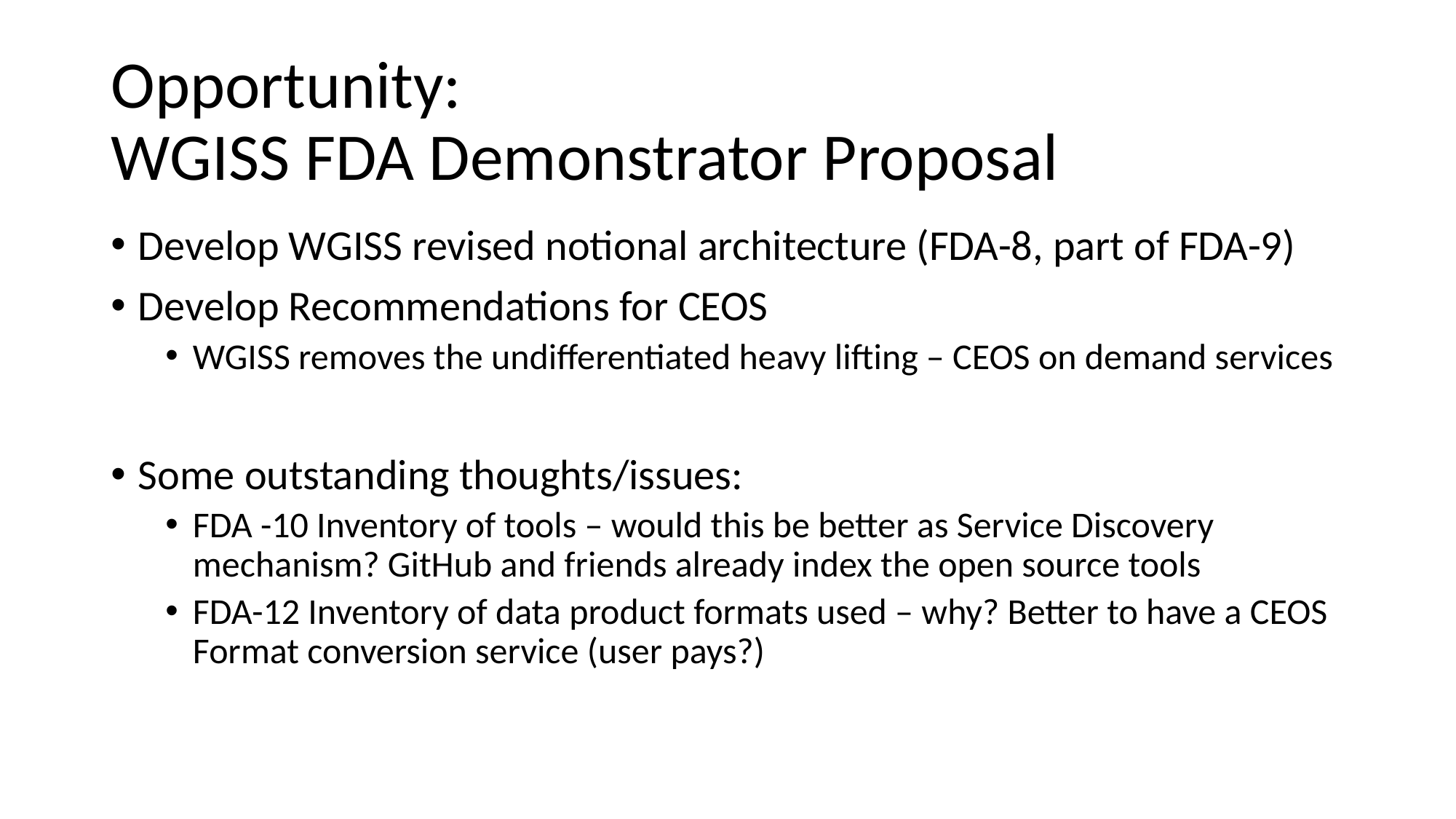

# Opportunity: WGISS FDA Demonstrator Proposal
Develop WGISS revised notional architecture (FDA-8, part of FDA-9)
Develop Recommendations for CEOS
WGISS removes the undifferentiated heavy lifting – CEOS on demand services

Some outstanding thoughts/issues:
FDA -10 Inventory of tools – would this be better as Service Discovery mechanism? GitHub and friends already index the open source tools
FDA-12 Inventory of data product formats used – why? Better to have a CEOS Format conversion service (user pays?)